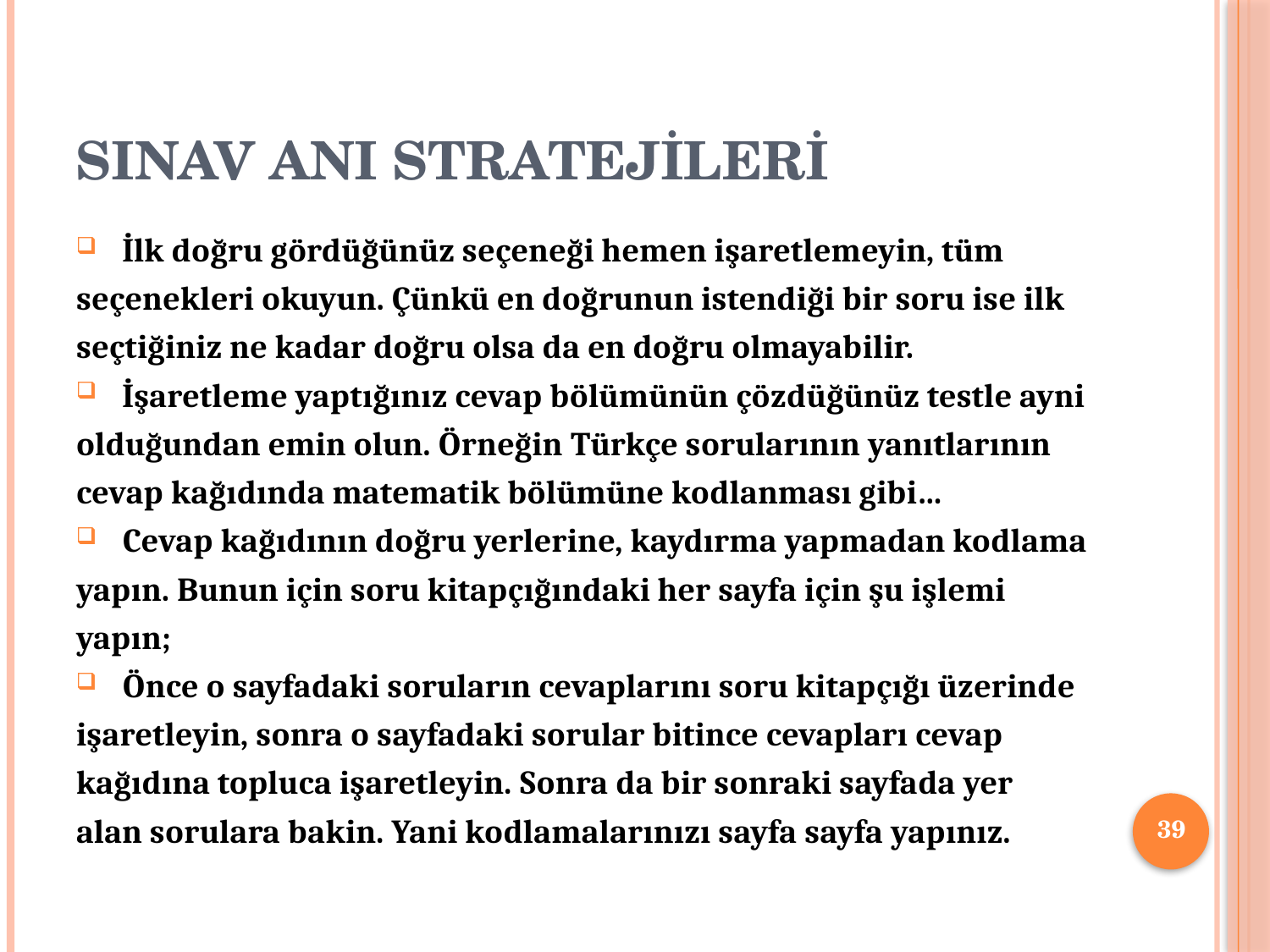

# SINAV ANI STRATEJİLERİ
 İlk doğru gördüğünüz seçeneği hemen işaretlemeyin, tüm
seçenekleri okuyun. Çünkü en doğrunun istendiği bir soru ise ilk
seçtiğiniz ne kadar doğru olsa da en doğru olmayabilir.
 İşaretleme yaptığınız cevap bölümünün çözdüğünüz testle ayni
olduğundan emin olun. Örneğin Türkçe sorularının yanıtlarının
cevap kağıdında matematik bölümüne kodlanması gibi…
 Cevap kağıdının doğru yerlerine, kaydırma yapmadan kodlama
yapın. Bunun için soru kitapçığındaki her sayfa için şu işlemi
yapın;
 Önce o sayfadaki soruların cevaplarını soru kitapçığı üzerinde
işaretleyin, sonra o sayfadaki sorular bitince cevapları cevap
kağıdına topluca işaretleyin. Sonra da bir sonraki sayfada yer
alan sorulara bakin. Yani kodlamalarınızı sayfa sayfa yapınız.
39